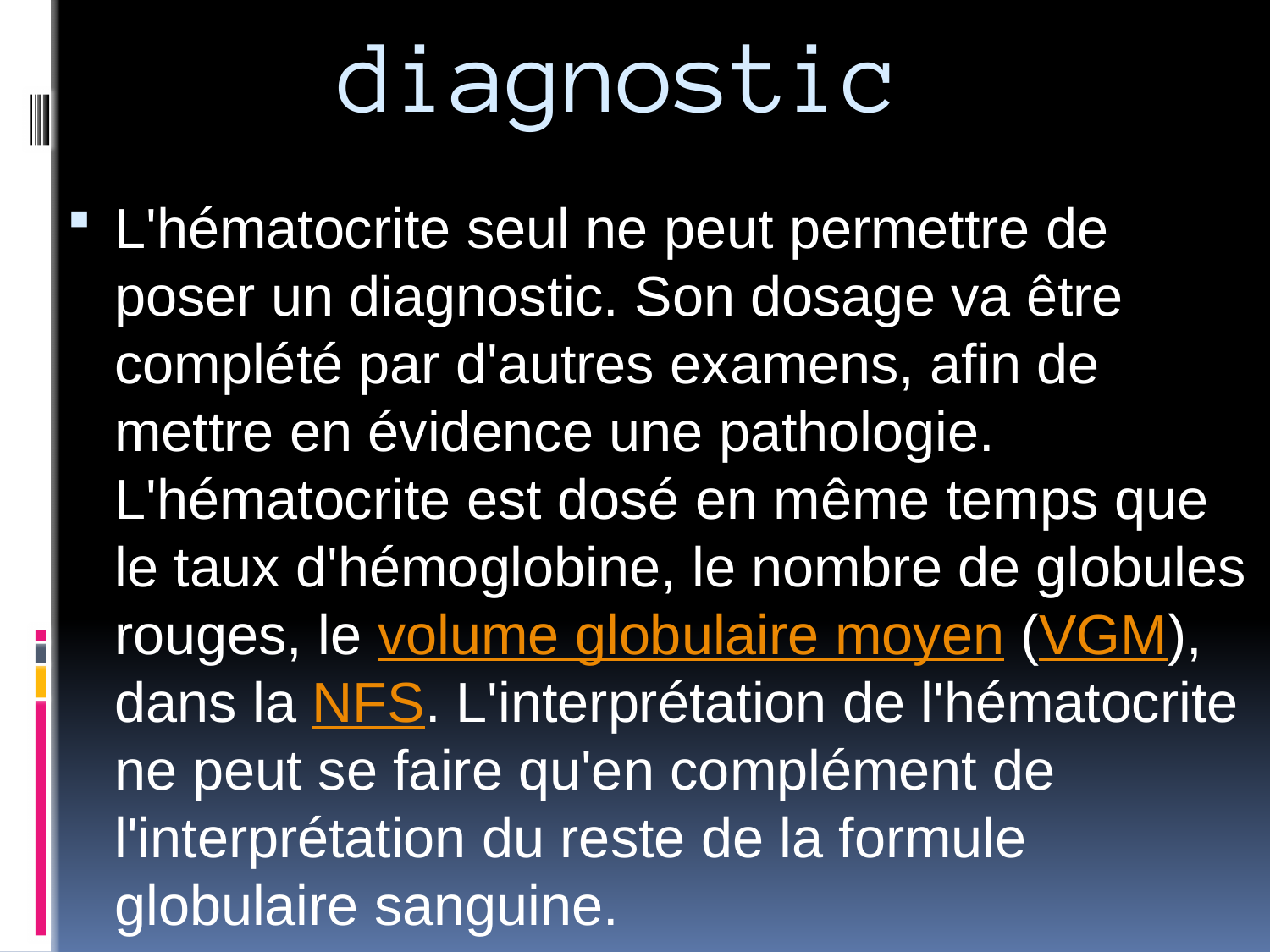

# diagnostic
L'hématocrite seul ne peut permettre de poser un diagnostic. Son dosage va être complété par d'autres examens, afin de mettre en évidence une pathologie. L'hématocrite est dosé en même temps que le taux d'hémoglobine, le nombre de globules rouges, le volume globulaire moyen (VGM), dans la NFS. L'interprétation de l'hématocrite ne peut se faire qu'en complément de l'interprétation du reste de la formule globulaire sanguine.